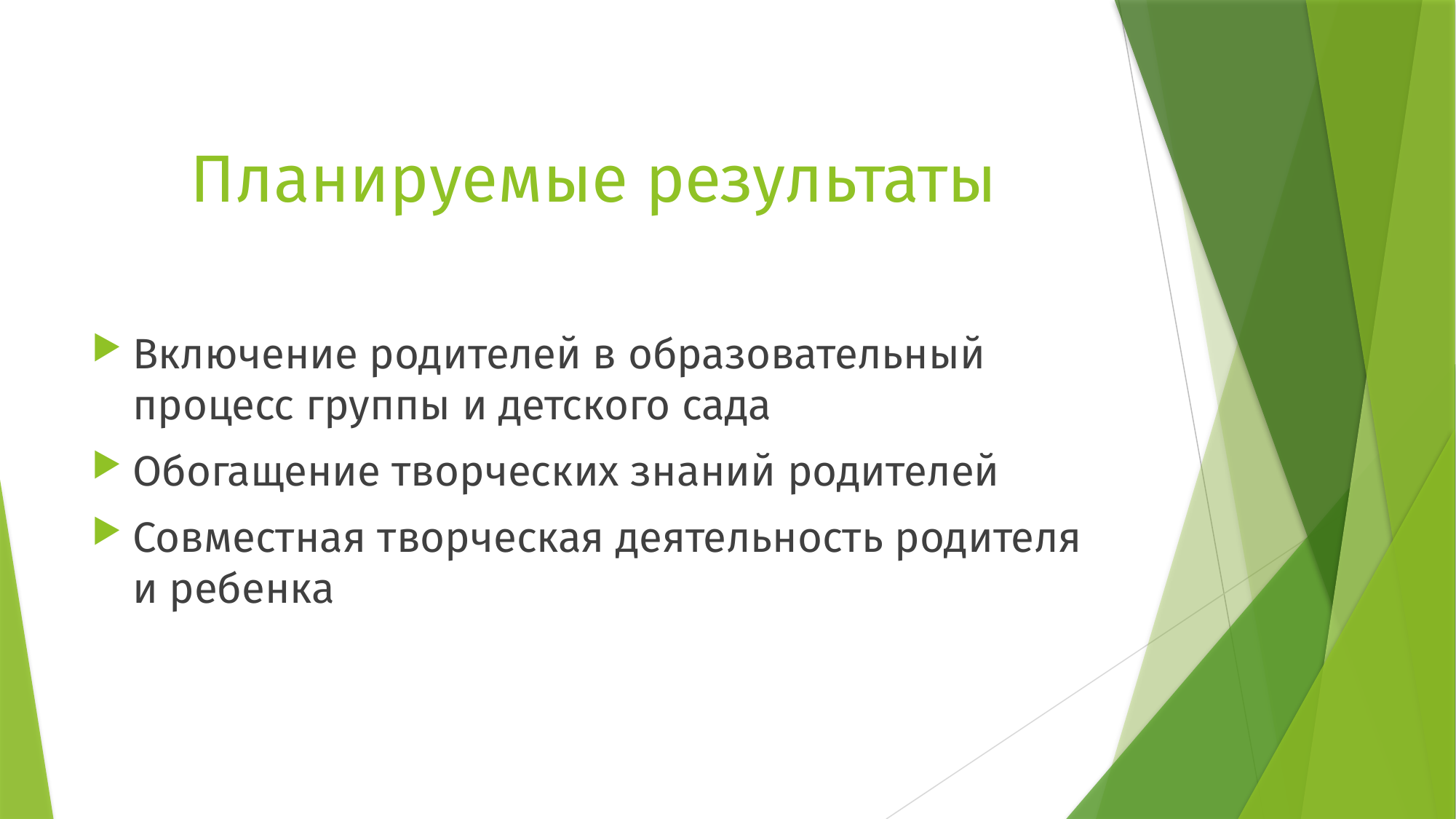

# Планируемые результаты

Включение родителей в образовательный процесс группы и детского сада
Обогащение творческих знаний родителей
Совместная творческая деятельность родителя и ребенка